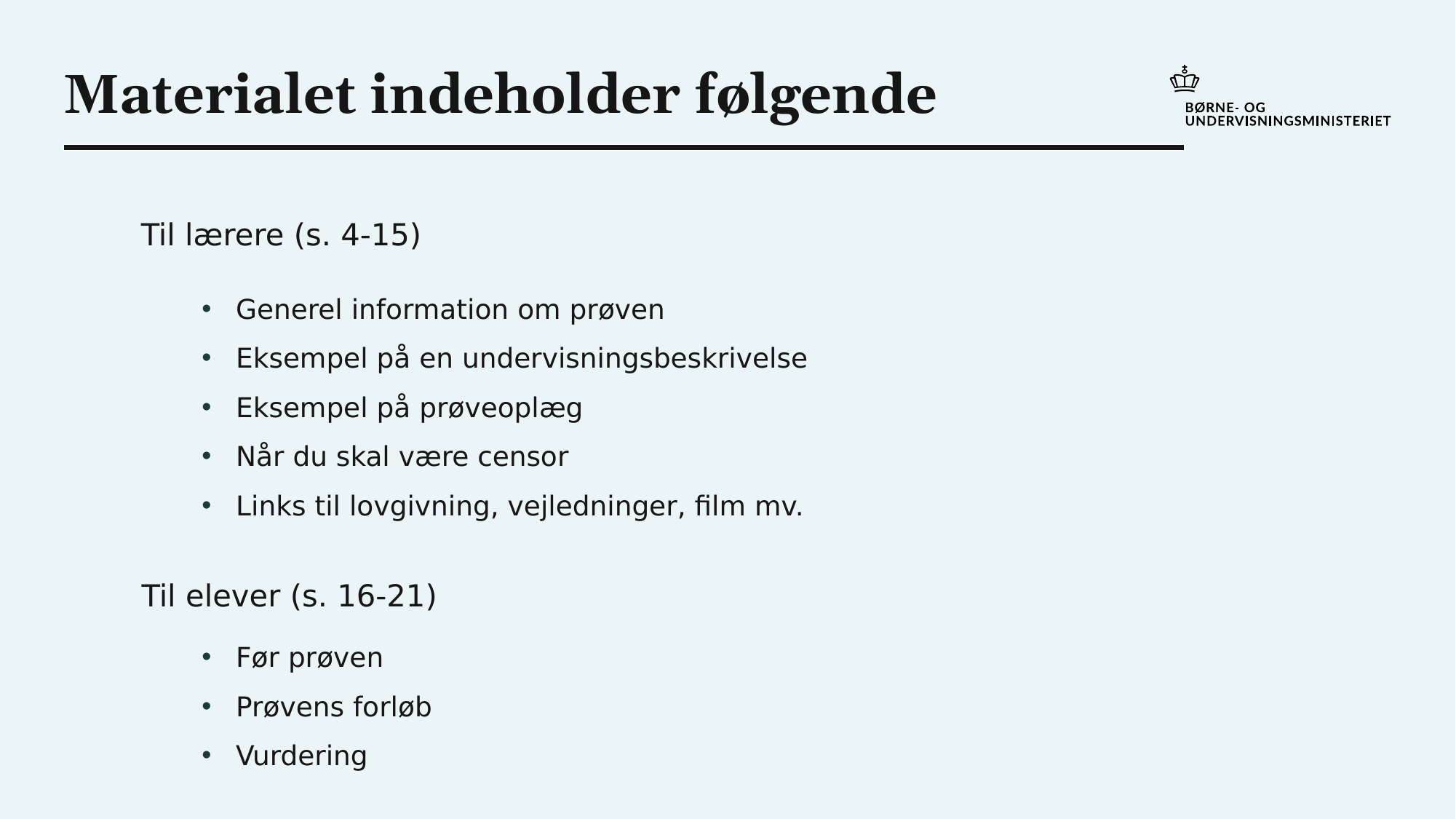

Materialet indeholder følgende

Til lærere (s. 4-15)

Generel information om prøven
Eksempel på en undervisningsbeskrivelse
Eksempel på prøveoplæg
Når du skal være censor
Links til lovgivning, vejledninger, film mv.

Til elever (s. 16-21)
Før prøven
Prøvens forløb
Vurdering